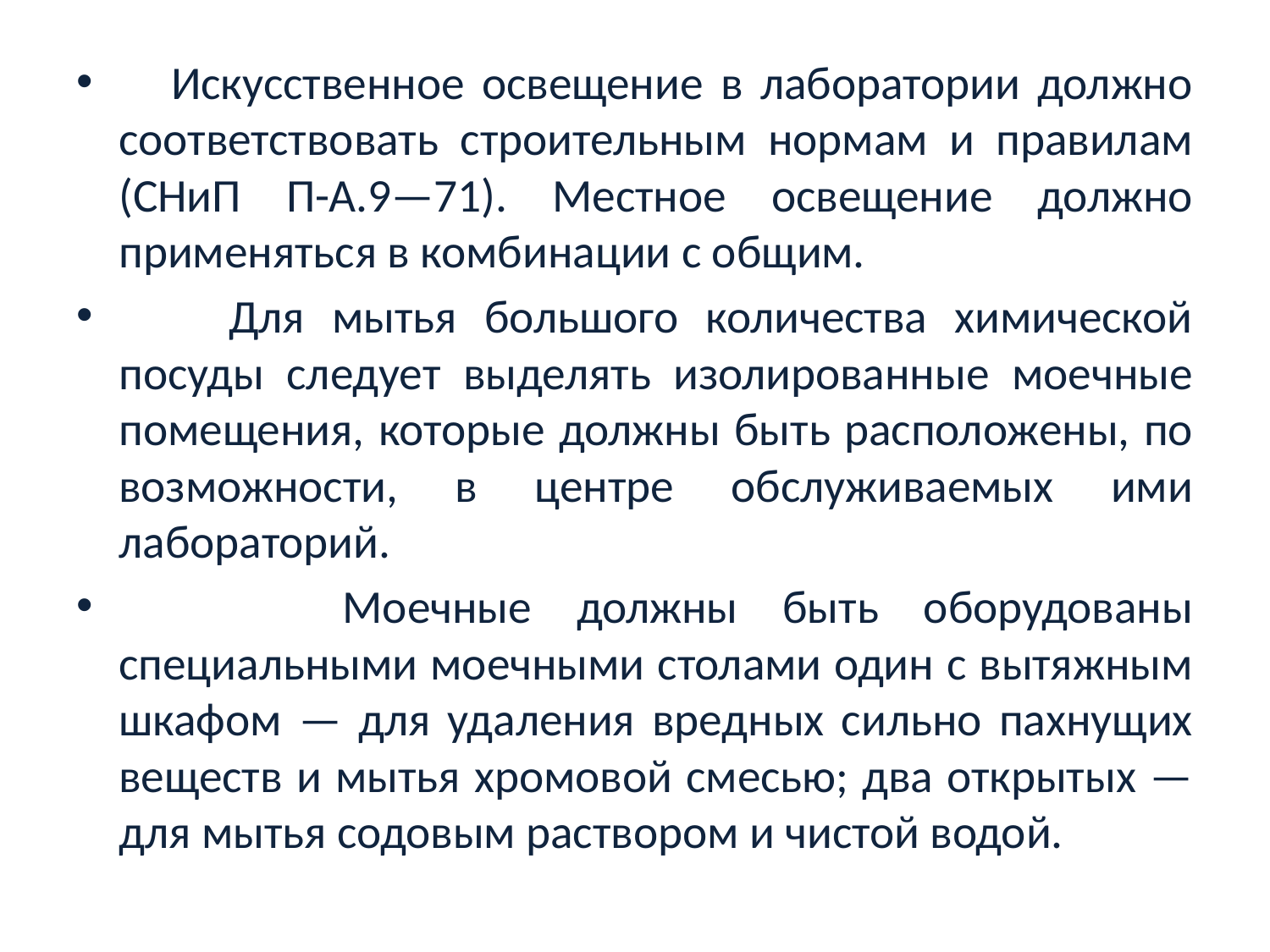

Искусственное освещение в лаборатории должно соответствовать строительным нормам и правилам (СНиП П-А.9—71). Местное освещение должно применяться в комбинации с общим.
    Для мытья большого количества химической посуды следует выделять изолированные моечные помещения, которые должны быть расположены, по возможности, в центре обслуживаемых ими лабораторий.
     Моечные должны быть оборудованы специальными моечными столами один с вытяжным шкафом — для удаления вредных сильно пахнущих веществ и мытья хромовой смесью; два открытых — для мытья содовым раствором и чистой водой.